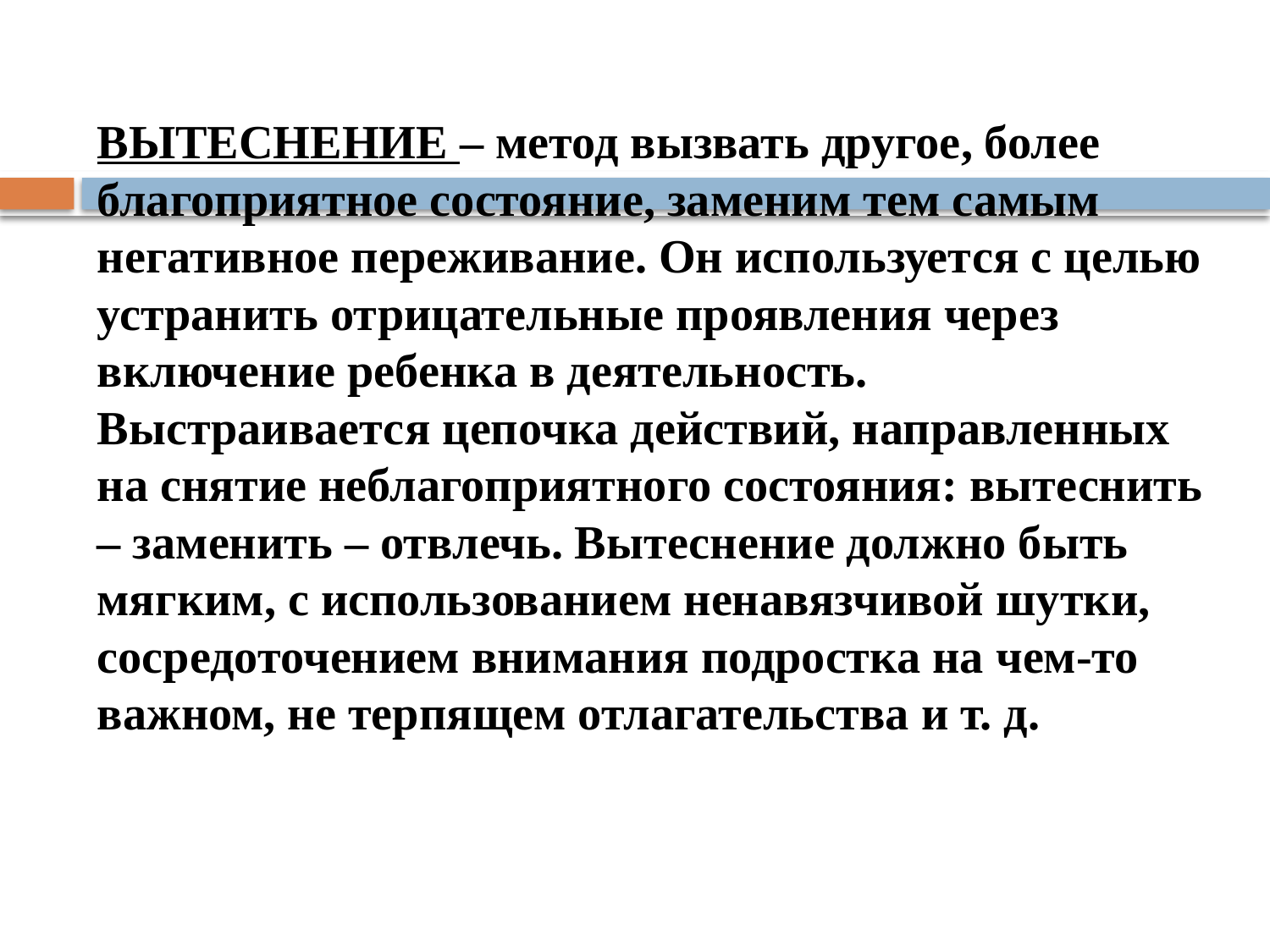

# ВЫТЕСНЕНИЕ – метод вызвать другое, более благоприятное состояние, заменим тем самым негативное переживание. Он используется с целью устранить отрицательные проявления через включение ребенка в деятельность. Выстраивается цепочка действий, направленных на снятие неблагоприятного состояния: вытеснить – заменить – отвлечь. Вытеснение должно быть мягким, с использованием ненавязчивой шутки, сосредоточением внимания подростка на чем-то важном, не терпящем отлагательства и т. д.